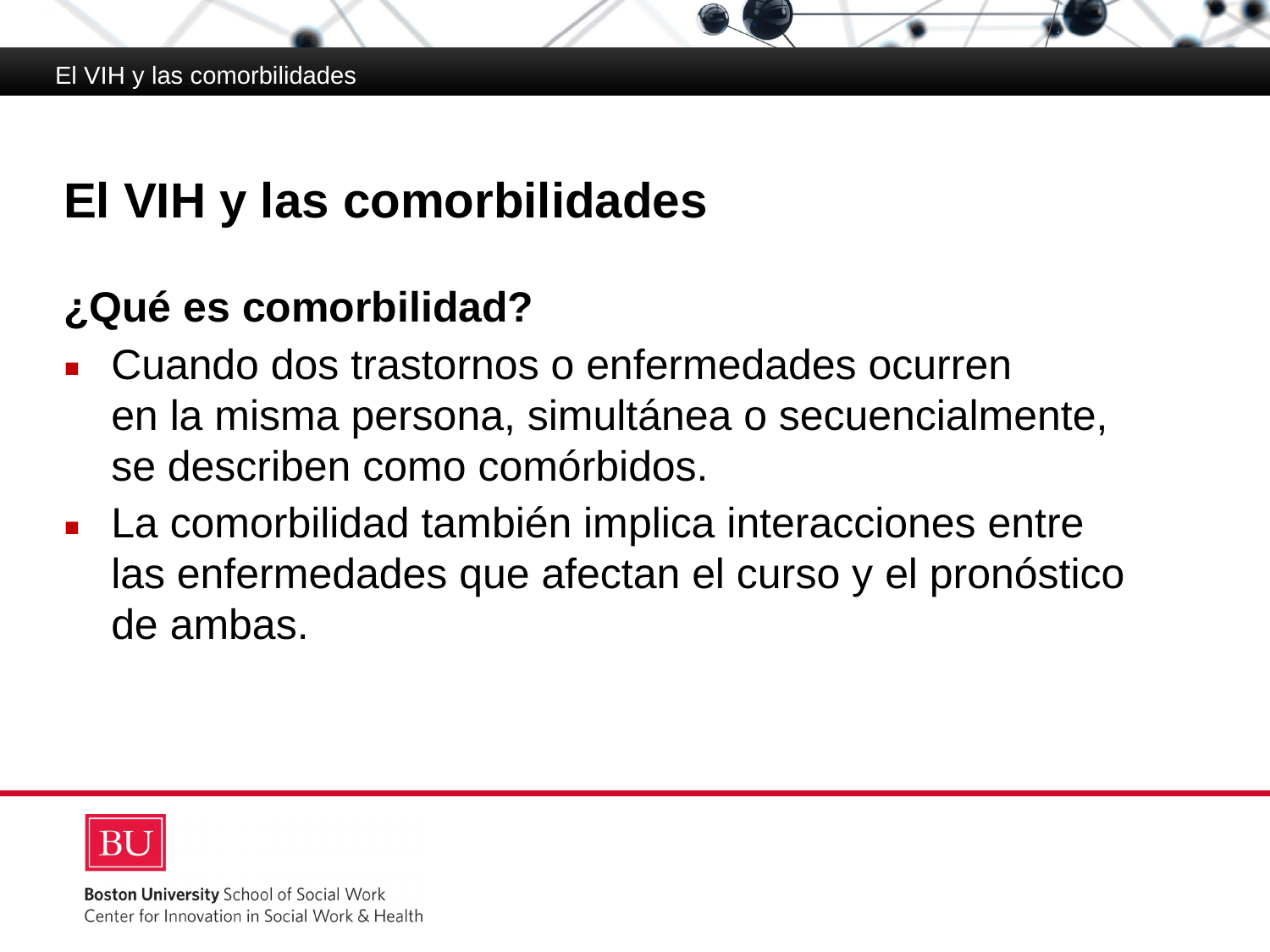

El VIH y las comorbilidades
# El VIH y las comorbilidades
¿Qué es comorbilidad?
Cuando dos trastornos o enfermedades ocurren
en la misma persona, simultánea o secuencialmente,
se describen como comórbidos.
La comorbilidad también implica interacciones entre
las enfermedades que afectan el curso y el pronóstico
de ambas.